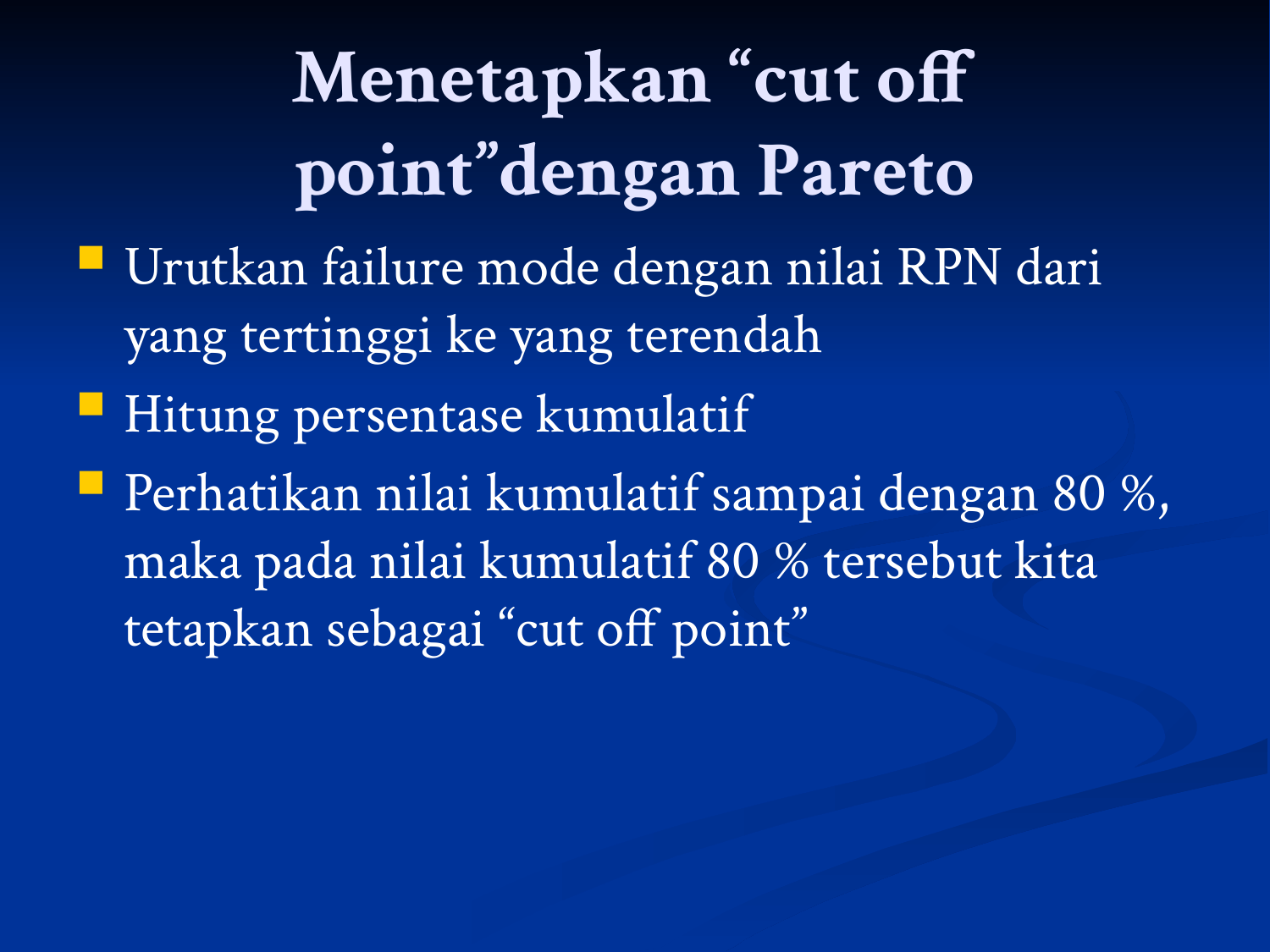

# Menetapkan “cut off point”dengan Pareto
Urutkan failure mode dengan nilai RPN dari yang tertinggi ke yang terendah
Hitung persentase kumulatif
Perhatikan nilai kumulatif sampai dengan 80 %, maka pada nilai kumulatif 80 % tersebut kita tetapkan sebagai “cut off point”